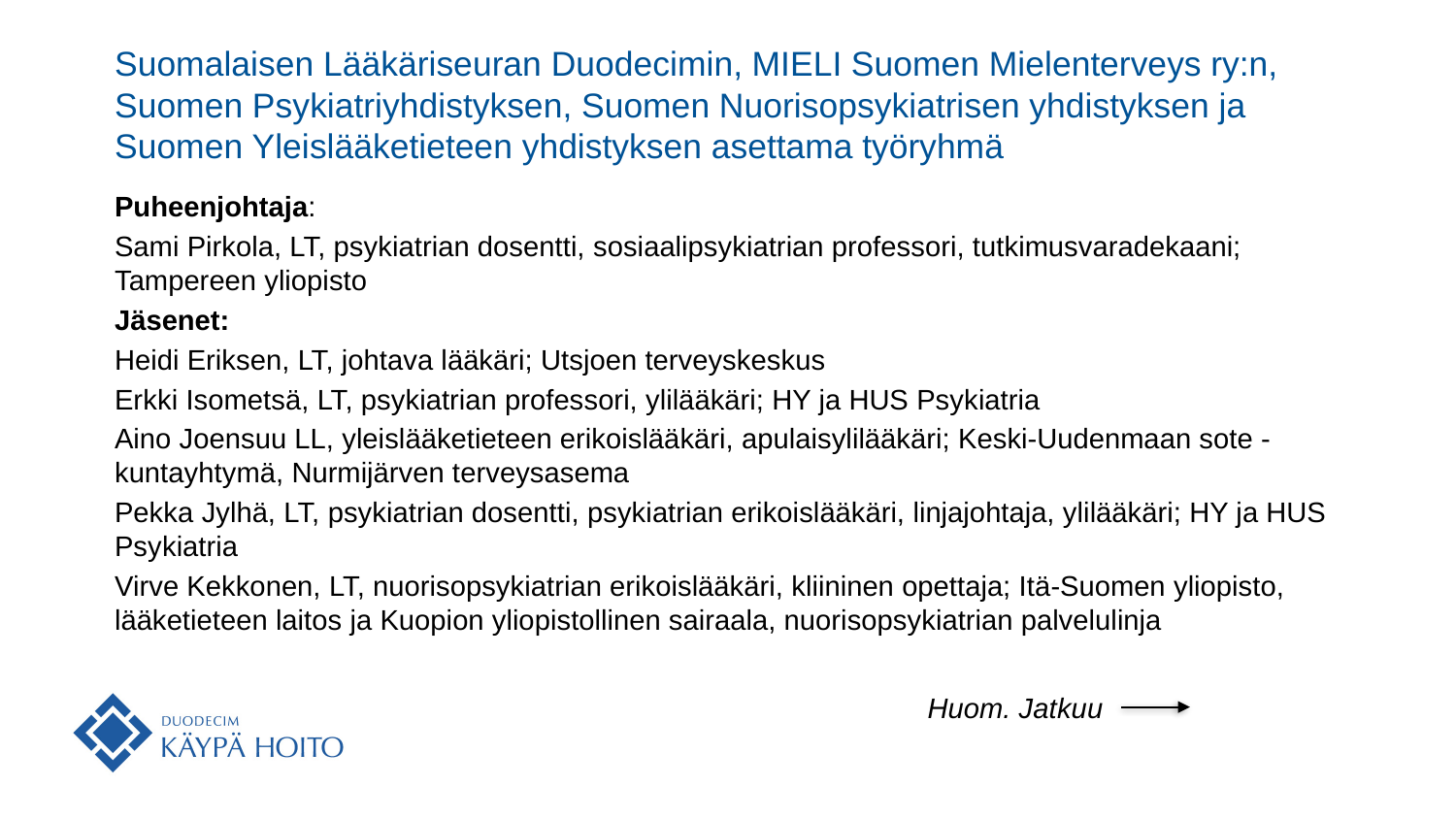

# Suomalaisen Lääkäriseuran Duodecimin, MIELI Suomen Mielenterveys ry:n, Suomen Psykiatriyhdistyksen, Suomen Nuorisopsykiatrisen yhdistyksen ja Suomen Yleislääketieteen yhdistyksen asettama työryhmä
Puheenjohtaja:
Sami Pirkola, LT, psykiatrian dosentti, sosiaalipsykiatrian professori, tutkimusvaradekaani; Tampereen yliopisto
Jäsenet:
Heidi Eriksen, LT, johtava lääkäri; Utsjoen terveyskeskus
Erkki Isometsä, LT, psykiatrian professori, ylilääkäri; HY ja HUS Psykiatria
Aino Joensuu LL, yleislääketieteen erikoislääkäri, apulaisylilääkäri; Keski-Uudenmaan sote -kuntayhtymä, Nurmijärven terveysasema
Pekka Jylhä, LT, psykiatrian dosentti, psykiatrian erikoislääkäri, linjajohtaja, ylilääkäri; HY ja HUS Psykiatria
Virve Kekkonen, LT, nuorisopsykiatrian erikoislääkäri, kliininen opettaja; Itä-Suomen yliopisto, lääketieteen laitos ja Kuopion yliopistollinen sairaala, nuorisopsykiatrian palvelulinja
Huom. Jatkuu